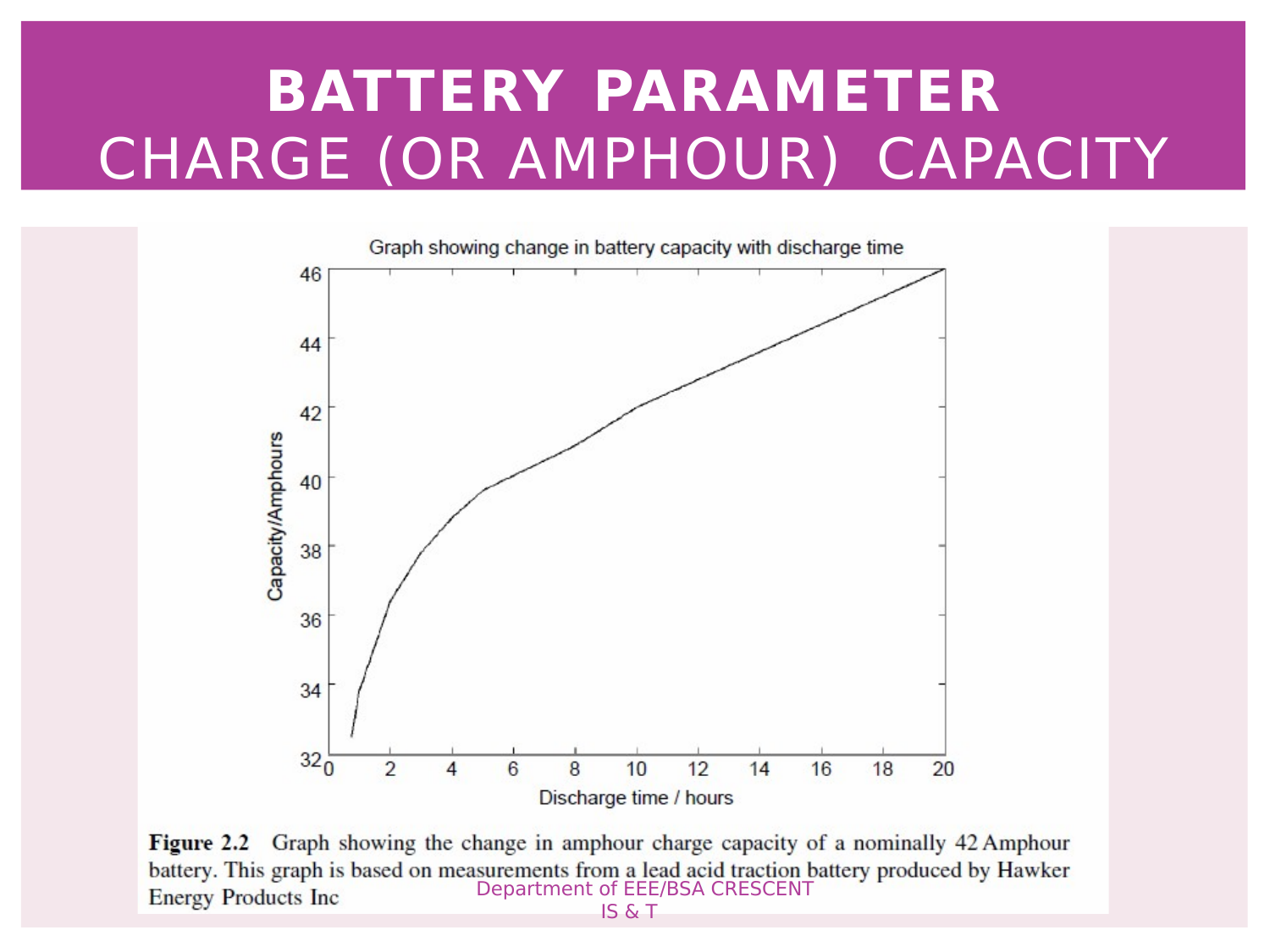

BATTERY PARAMETER
CHARGE (OR AMPHOUR) CAPACITY

Department of EEE/BSA CRESCENT IS & T